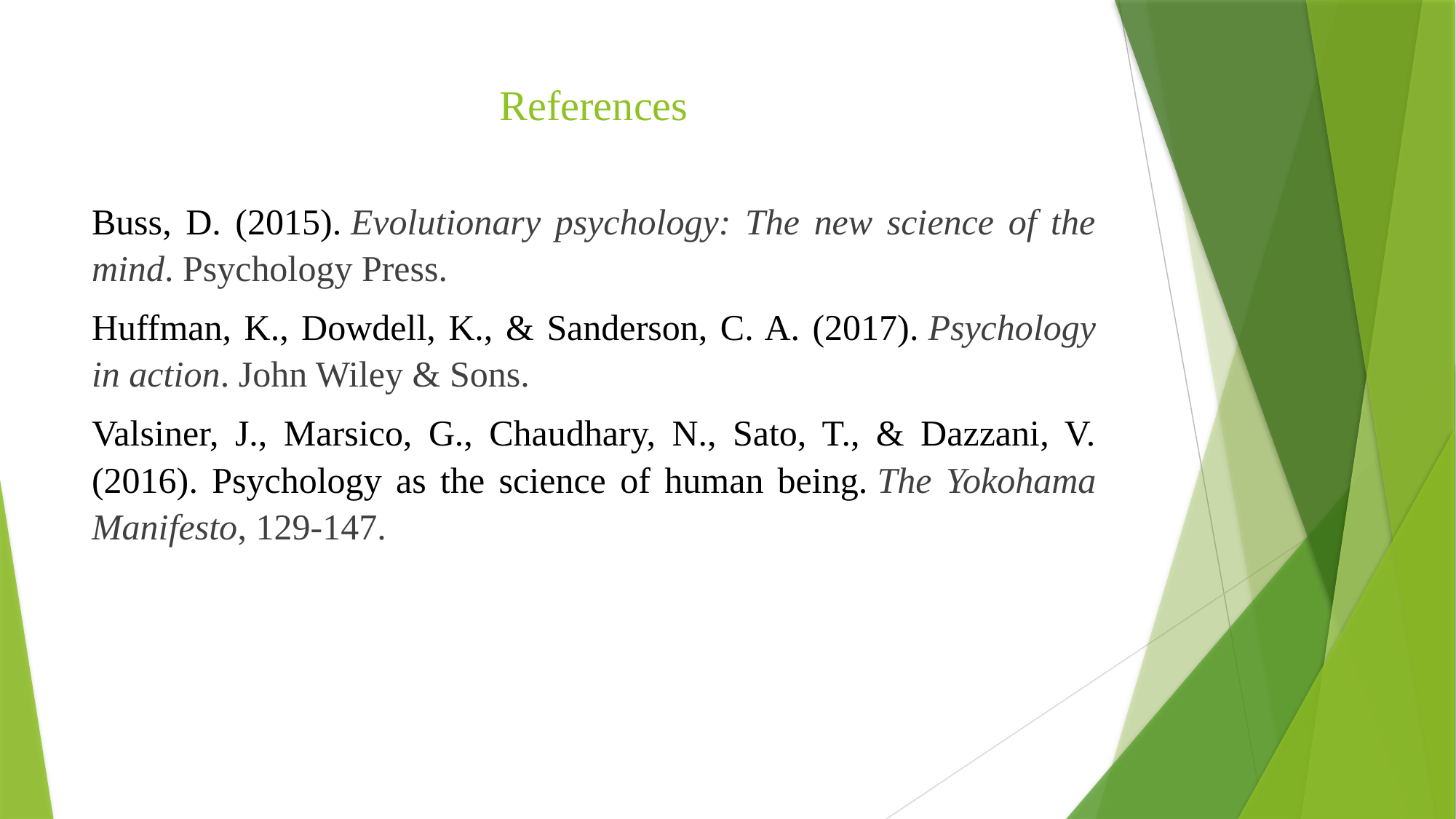

# References
Buss, D. (2015). Evolutionary psychology: The new science of the mind. Psychology Press.
Huffman, K., Dowdell, K., & Sanderson, C. A. (2017). Psychology in action. John Wiley & Sons.
Valsiner, J., Marsico, G., Chaudhary, N., Sato, T., & Dazzani, V. (2016). Psychology as the science of human being. The Yokohama Manifesto, 129-147.